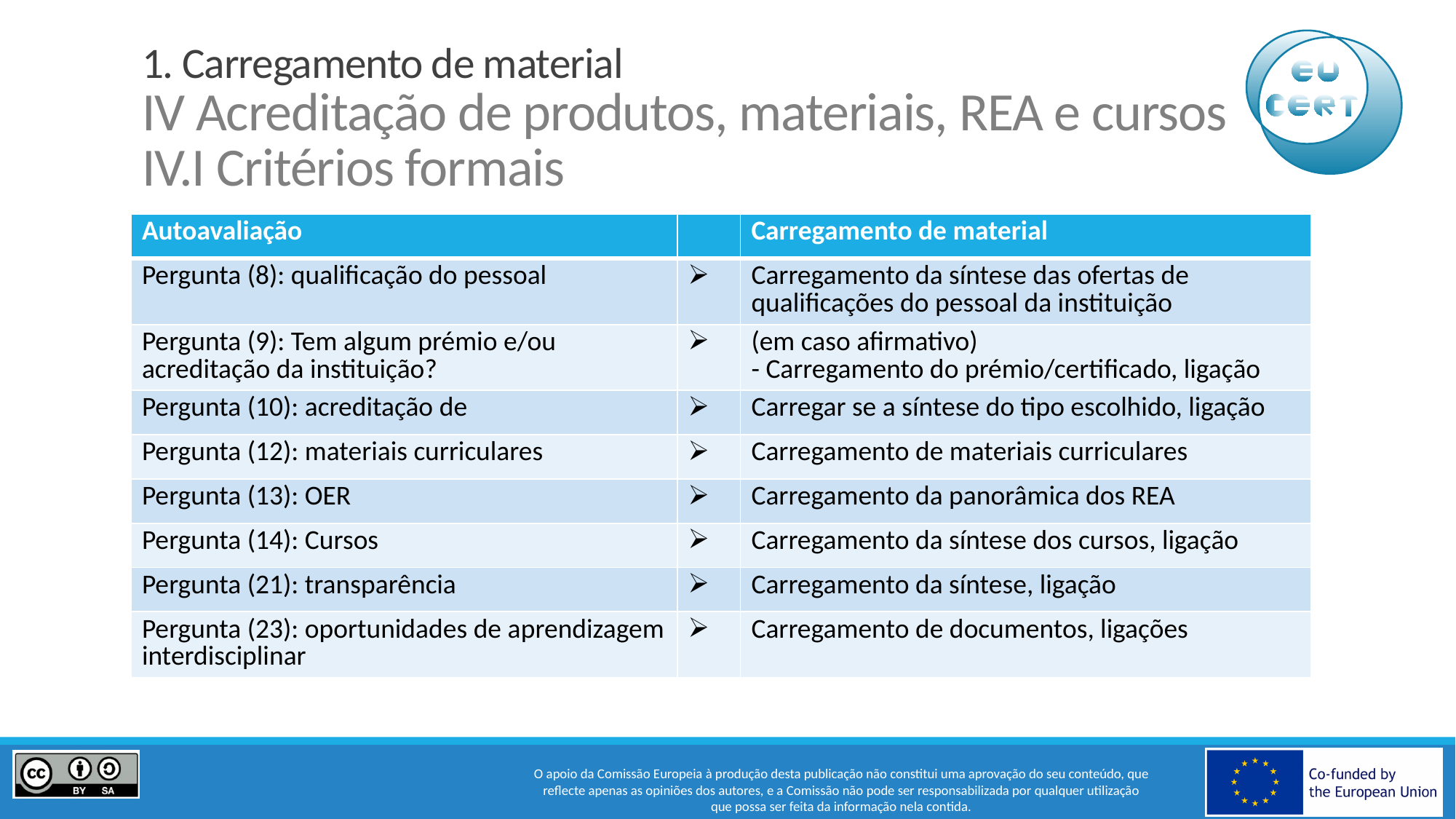

# 1. Carregamento de material IV Acreditação de produtos, materiais, REA e cursos IV.I Critérios formais
| Autoavaliação |  | Carregamento de material |
| --- | --- | --- |
| Pergunta (8): qualificação do pessoal |  | Carregamento da síntese das ofertas de qualificações do pessoal da instituição |
| Pergunta (9): Tem algum prémio e/ou acreditação da instituição? |  | (em caso afirmativo) - Carregamento do prémio/certificado, ligação |
| Pergunta (10): acreditação de |  | Carregar se a síntese do tipo escolhido, ligação |
| Pergunta (12): materiais curriculares |  | Carregamento de materiais curriculares |
| Pergunta (13): OER |  | Carregamento da panorâmica dos REA |
| Pergunta (14): Cursos |  | Carregamento da síntese dos cursos, ligação |
| Pergunta (21): transparência |  | Carregamento da síntese, ligação |
| Pergunta (23): oportunidades de aprendizagem interdisciplinar |  | Carregamento de documentos, ligações |